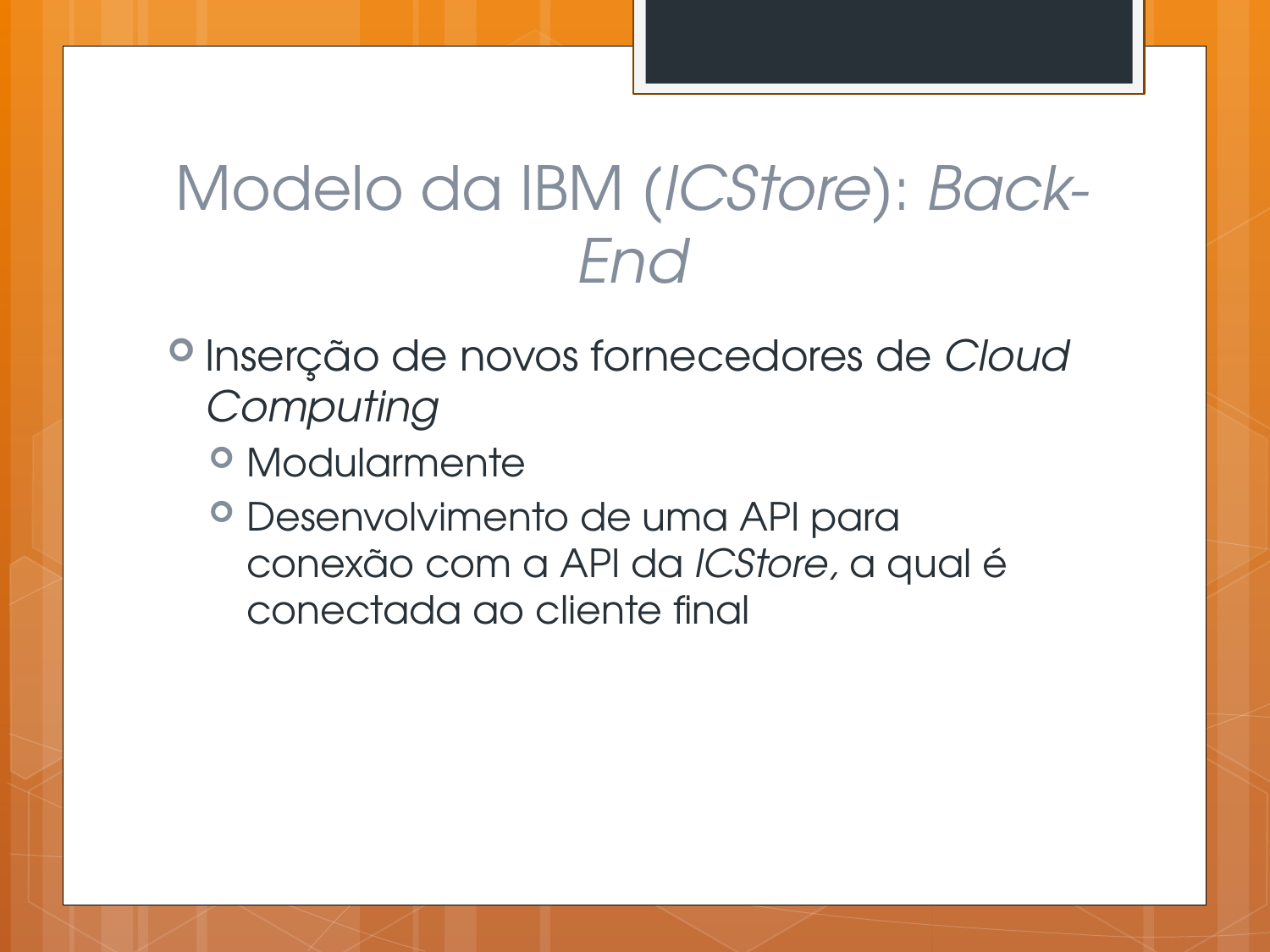

# Modelo da IBM (ICStore): Back-End
Inserção de novos fornecedores de Cloud Computing
Modularmente
Desenvolvimento de uma API para conexão com a API da ICStore, a qual é conectada ao cliente final